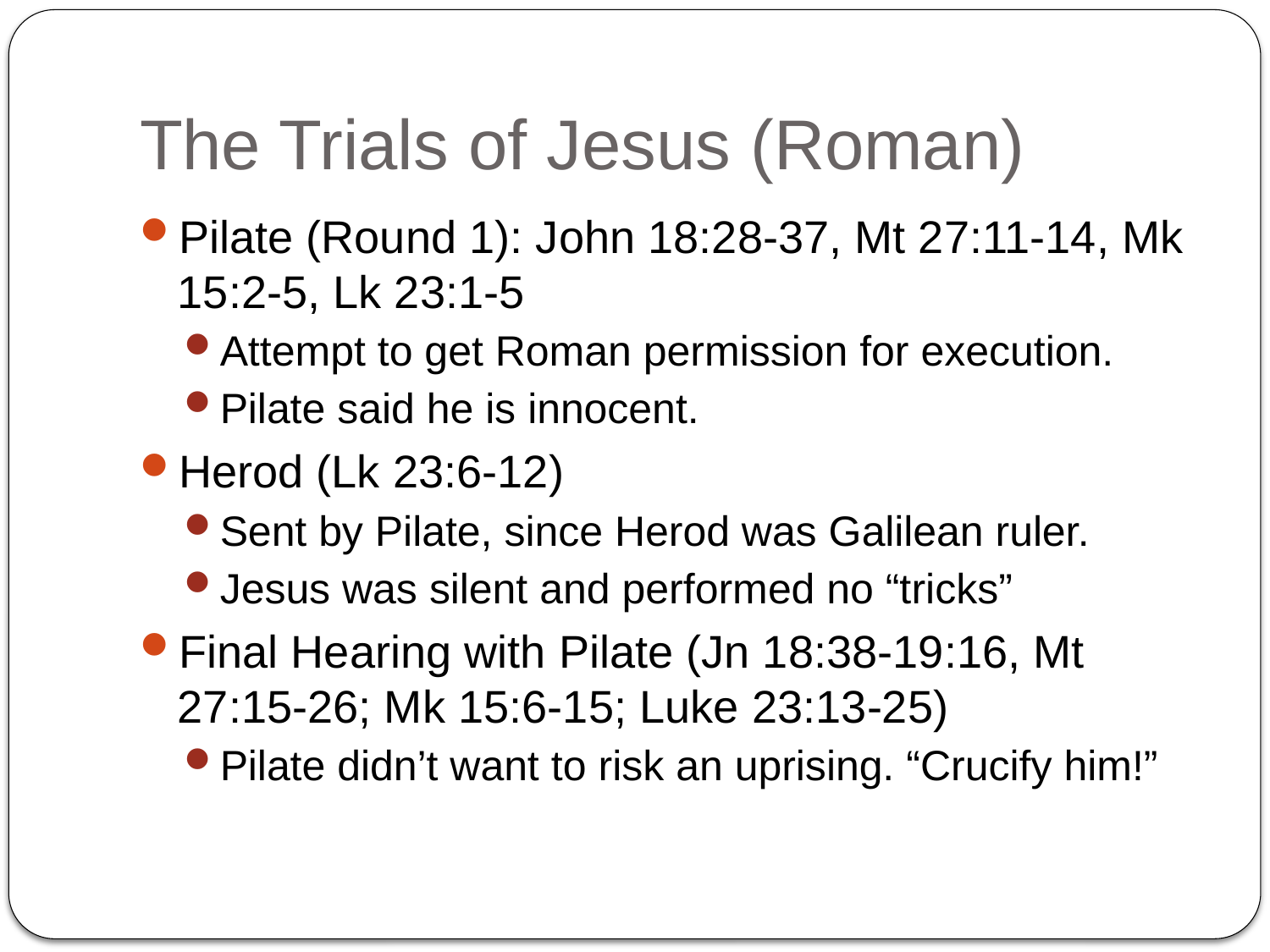

# The Trials of Jesus (Roman)
Pilate (Round 1): John 18:28-37, Mt 27:11-14, Mk 15:2-5, Lk 23:1-5
Attempt to get Roman permission for execution.
Pilate said he is innocent.
Herod (Lk 23:6-12)
Sent by Pilate, since Herod was Galilean ruler.
Jesus was silent and performed no “tricks”
Final Hearing with Pilate (Jn 18:38-19:16, Mt 27:15-26; Mk 15:6-15; Luke 23:13-25)
Pilate didn’t want to risk an uprising. “Crucify him!”